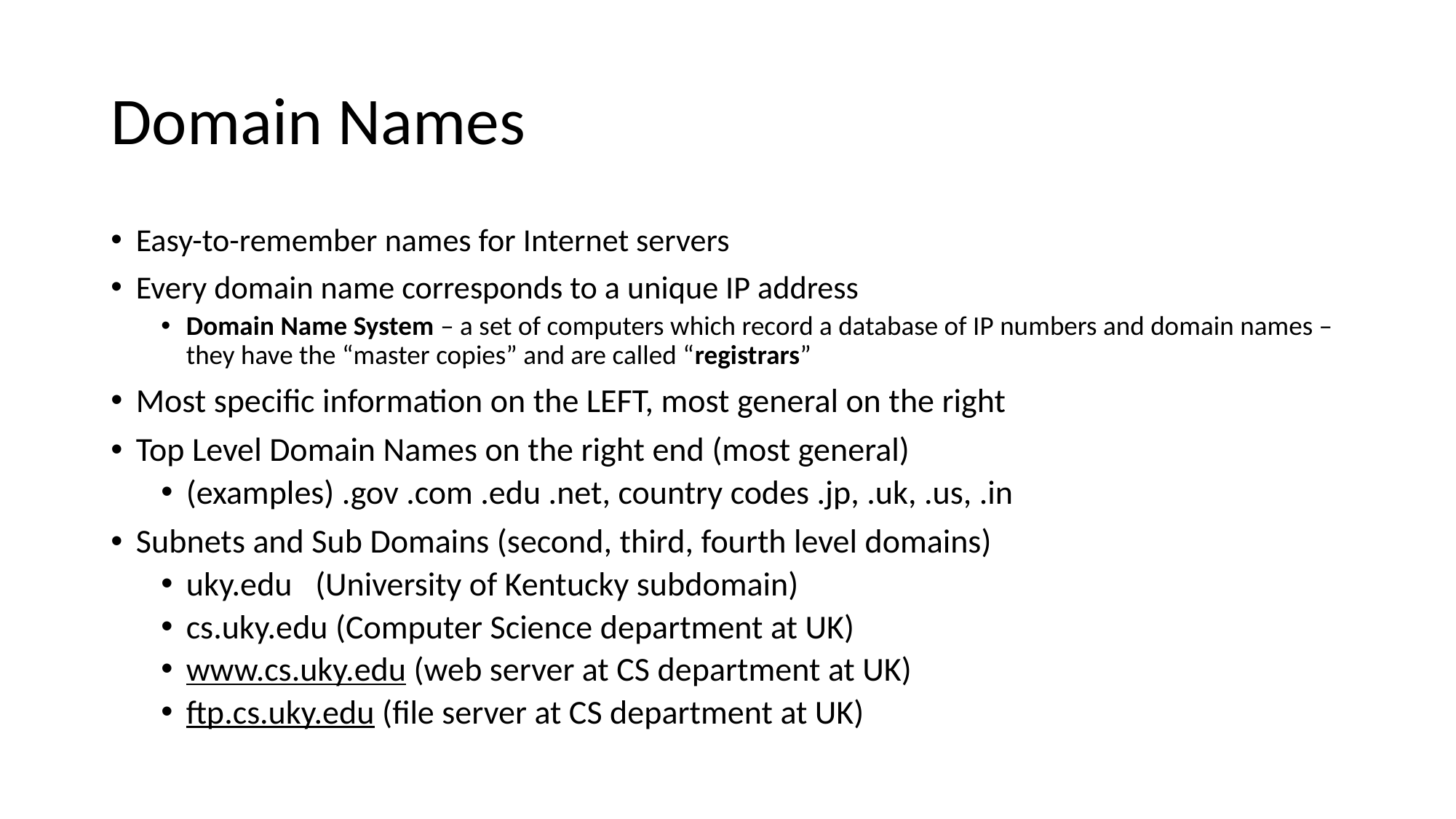

# Domain Names
Easy-to-remember names for Internet servers
Every domain name corresponds to a unique IP address
Domain Name System – a set of computers which record a database of IP numbers and domain names – they have the “master copies” and are called “registrars”
Most specific information on the LEFT, most general on the right
Top Level Domain Names on the right end (most general)
(examples) .gov .com .edu .net, country codes .jp, .uk, .us, .in
Subnets and Sub Domains (second, third, fourth level domains)
uky.edu   (University of Kentucky subdomain)
cs.uky.edu (Computer Science department at UK)
www.cs.uky.edu (web server at CS department at UK)
ftp.cs.uky.edu (file server at CS department at UK)